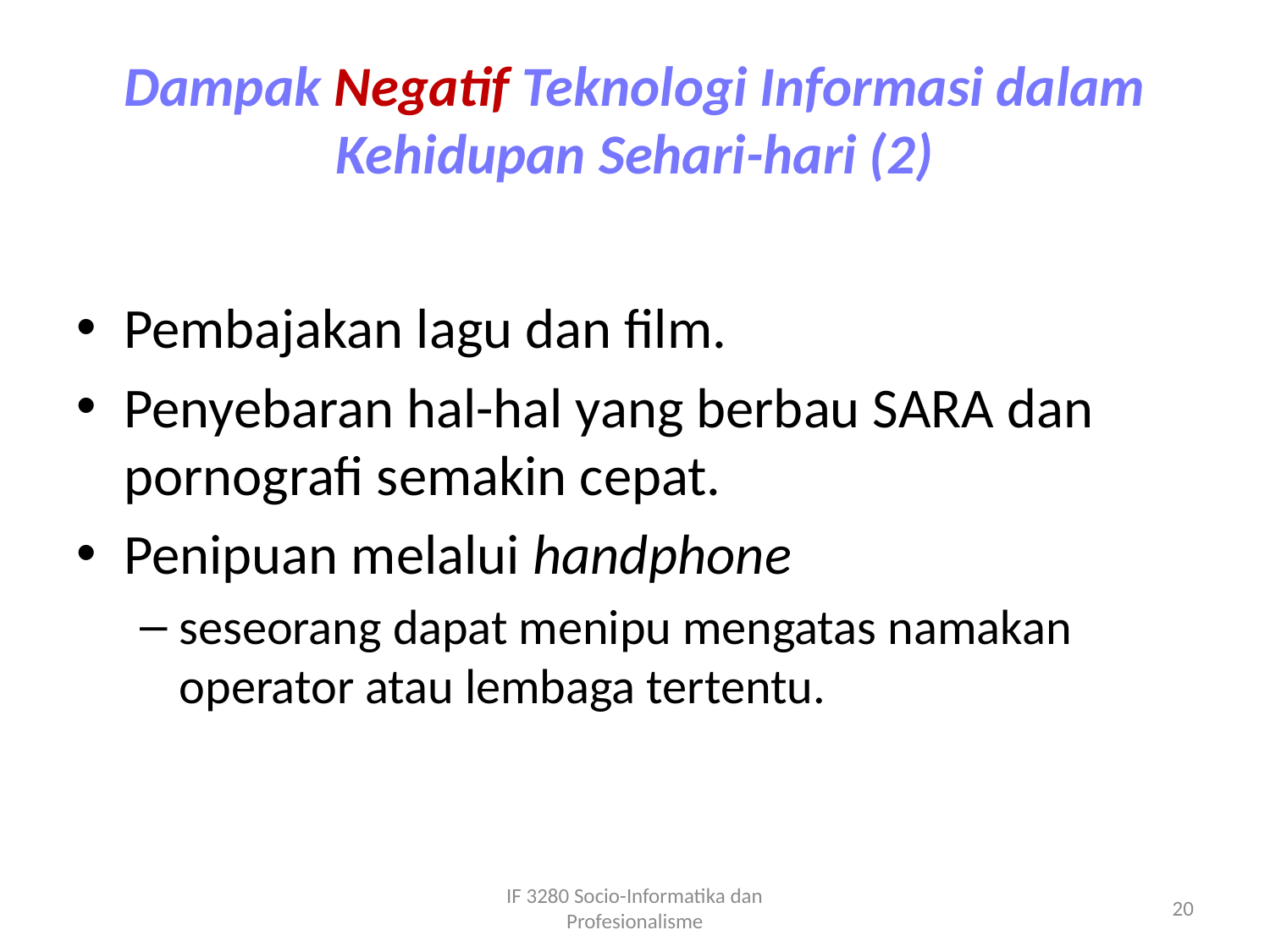

# Dampak Negatif Teknologi Informasi dalam Kehidupan Sehari-hari (2)
Pembajakan lagu dan film.
Penyebaran hal-hal yang berbau SARA dan pornografi semakin cepat.
Penipuan melalui handphone
seseorang dapat menipu mengatas namakan operator atau lembaga tertentu.
IF 3280 Socio-Informatika dan Profesionalisme
20